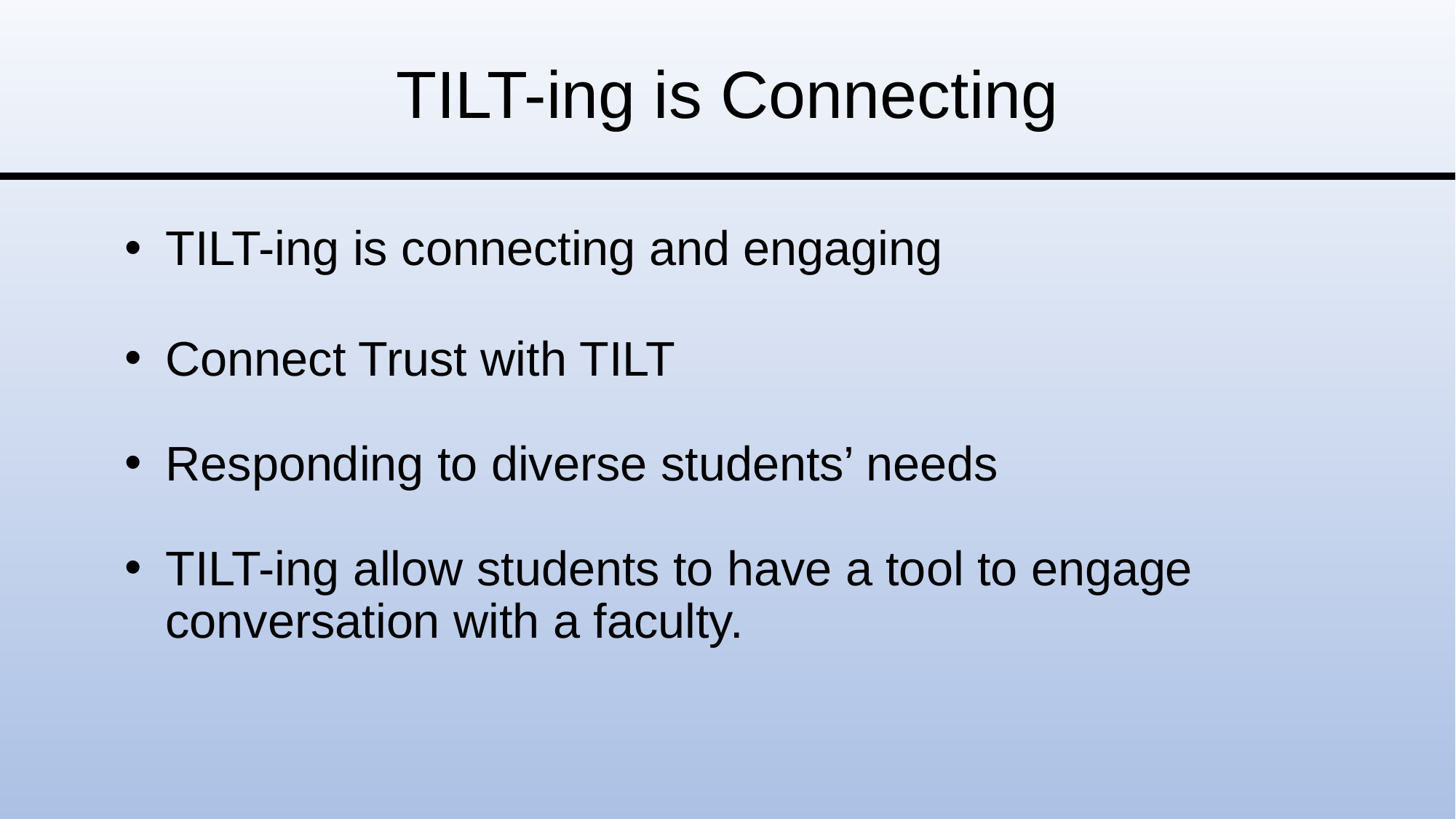

# TILT-ing is Connecting
TILT-ing is connecting and engaging
Connect Trust with TILT
Responding to diverse students’ needs
TILT-ing allow students to have a tool to engage conversation with a faculty.